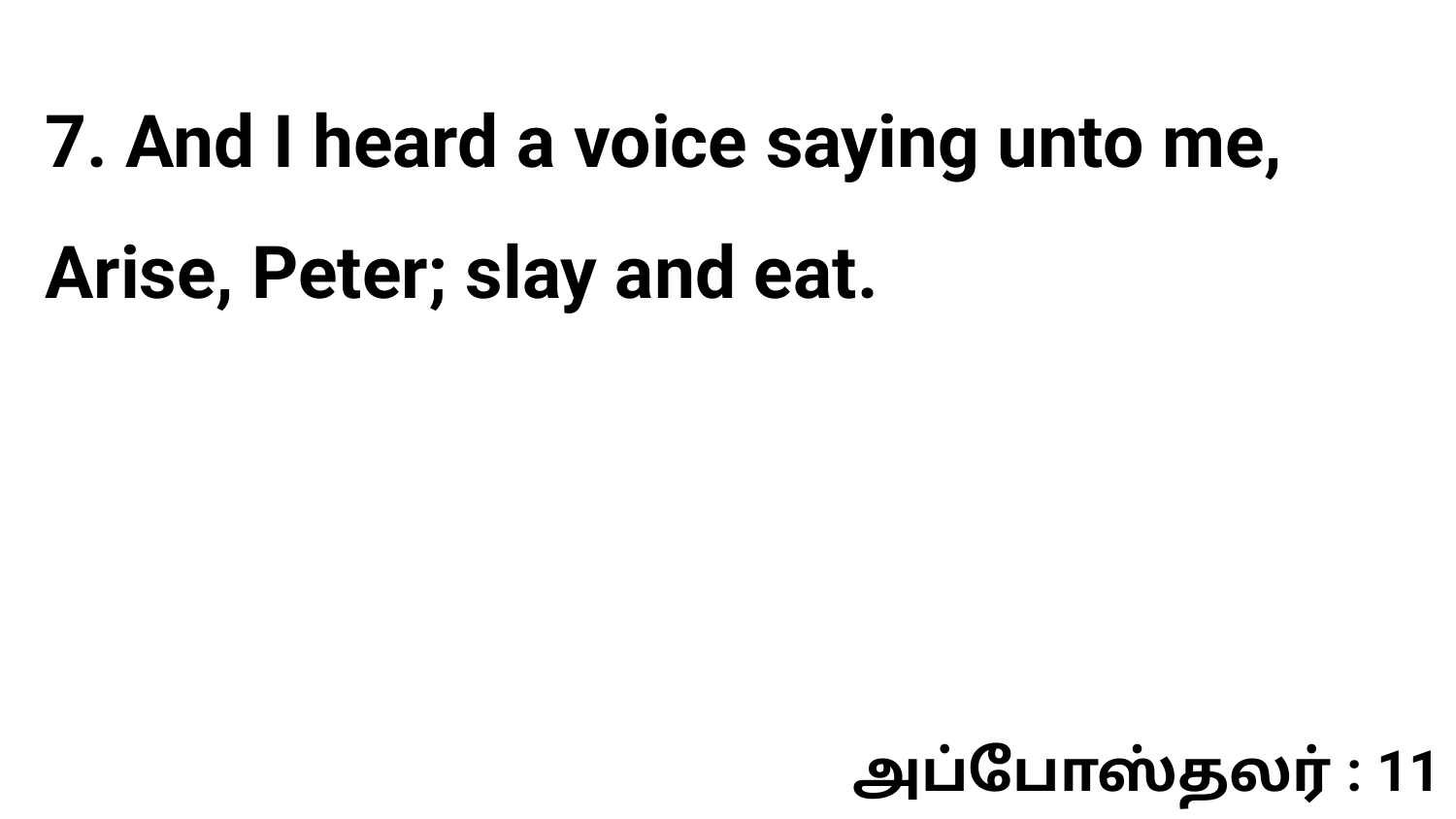

7. And I heard a voice saying unto me, Arise, Peter; slay and eat.
அப்போஸ்தலர் : 11